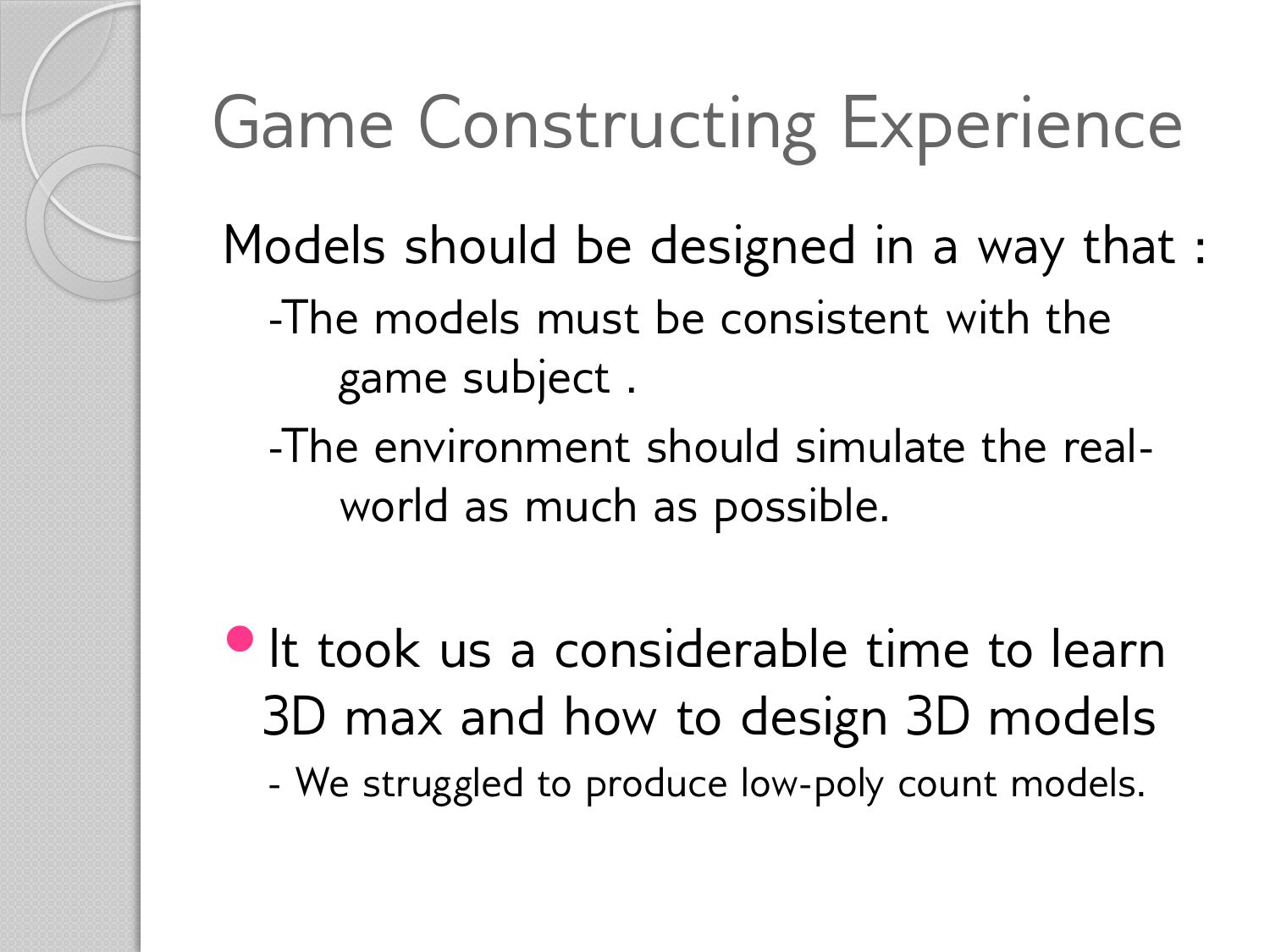

# Game Constructing Experience
Models should be designed in a way that :
-The models must be consistent with the game subject .
-The environment should simulate the real-world as much as possible.

It took us a considerable time to learn 3D max and how to design 3D models
- We struggled to produce low-poly count models.